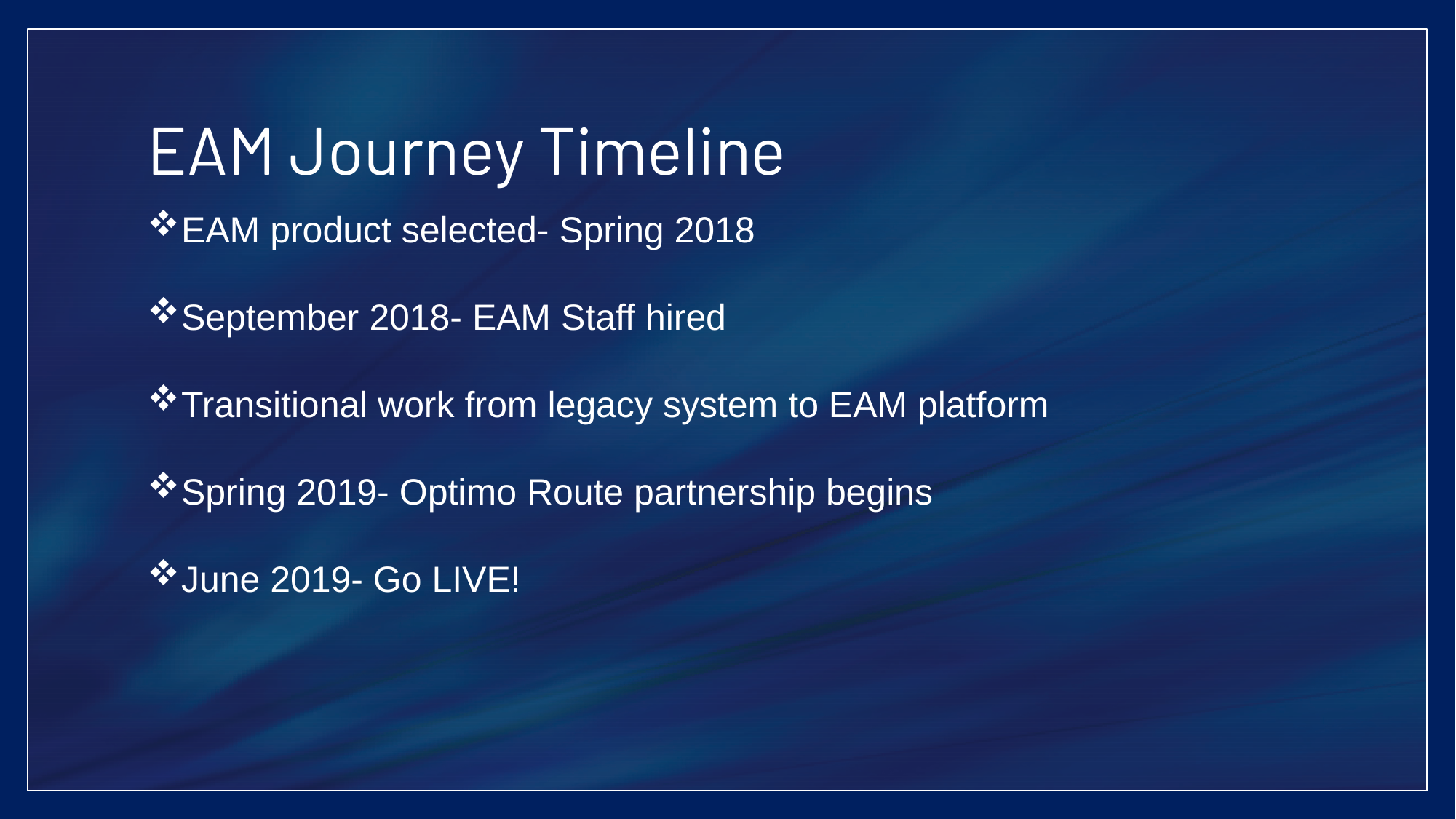

# EAM Journey Timeline
EAM product selected- Spring 2018

September 2018- EAM Staff hired

Transitional work from legacy system to EAM platform

Spring 2019- Optimo Route partnership begins

June 2019- Go LIVE!